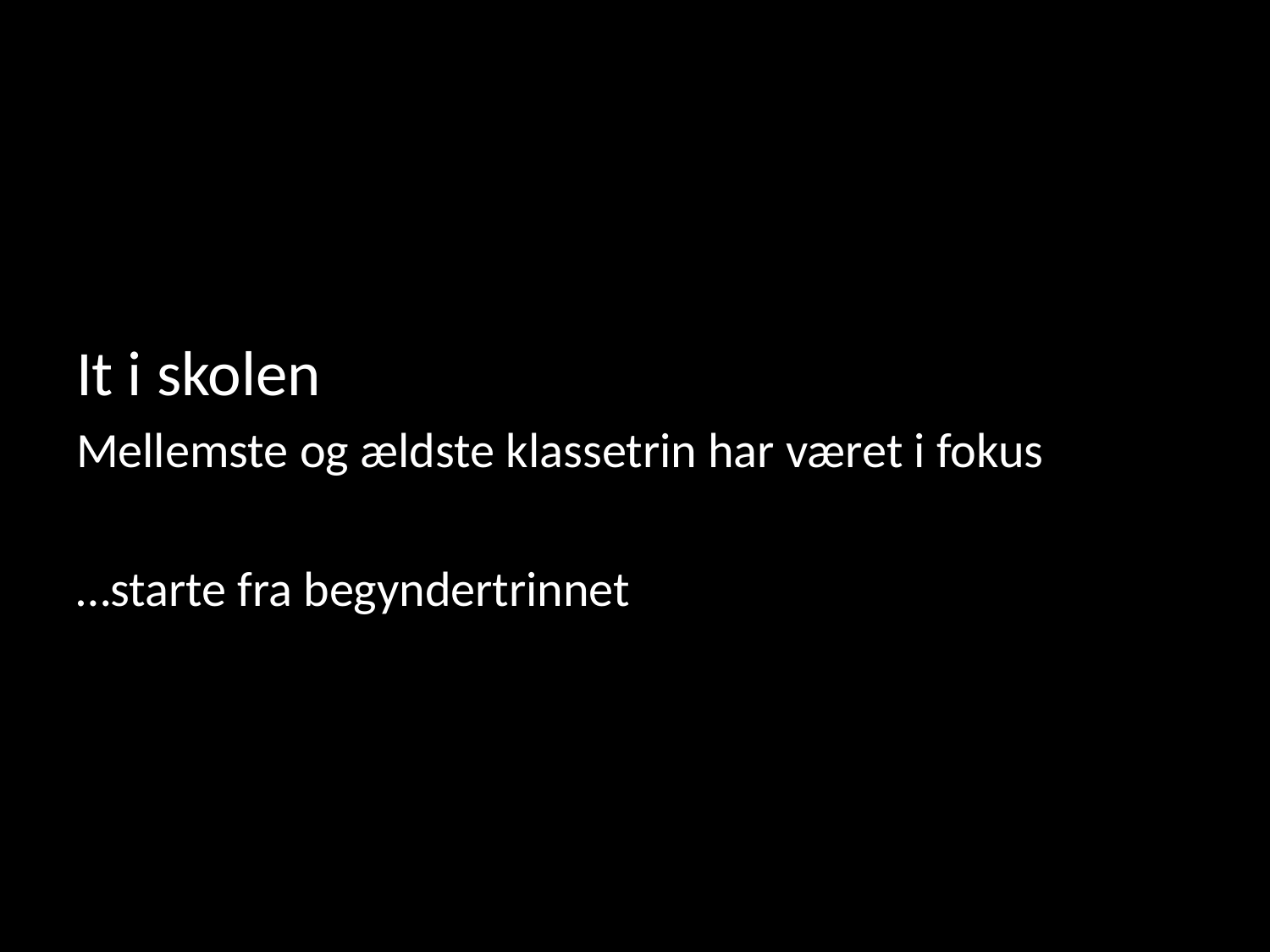

#
It i skolen
Mellemste og ældste klassetrin har været i fokus

…starte fra begyndertrinnet